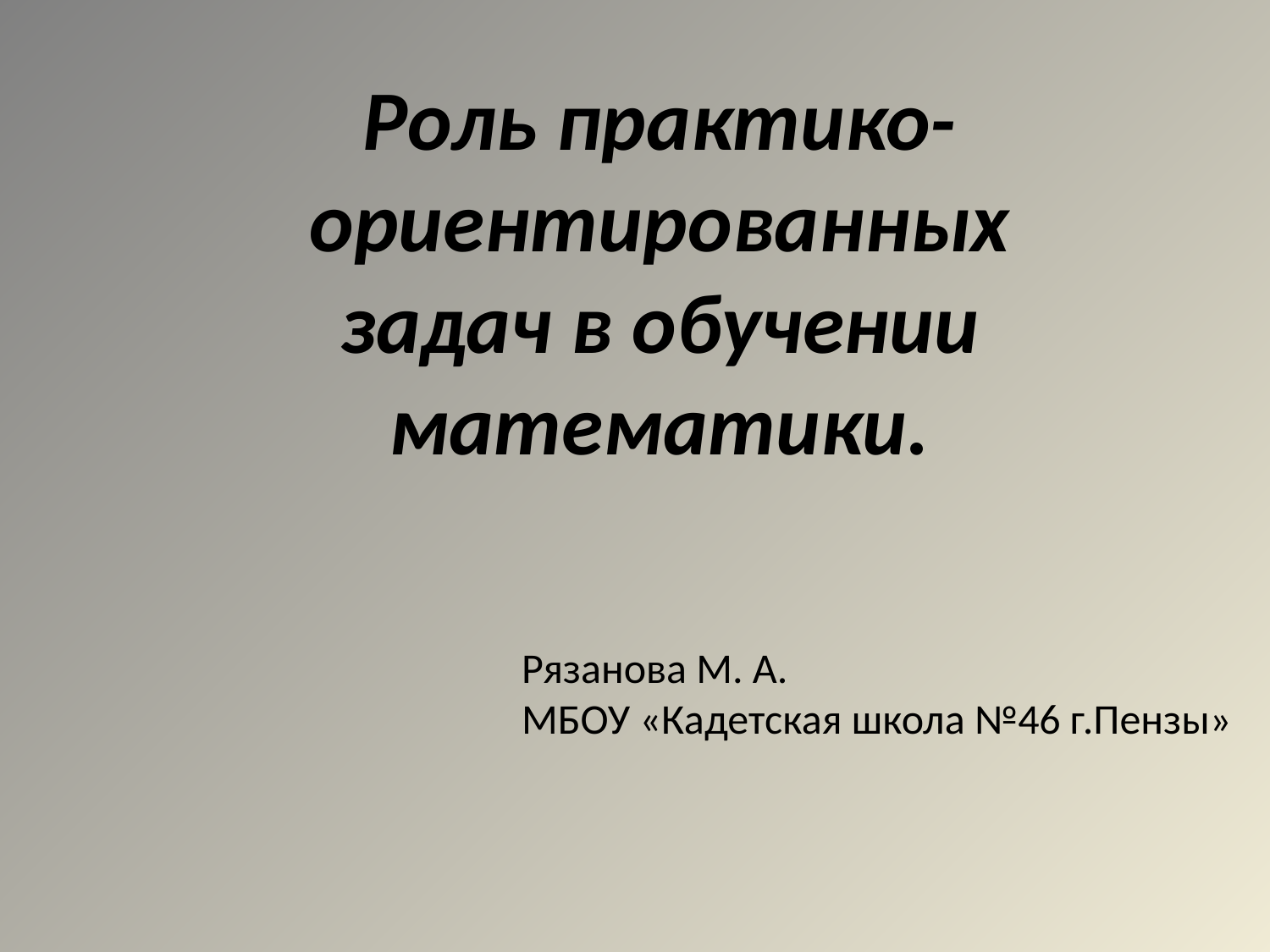

Роль практико- ориентированных задач в обучении математики.
Рязанова М. А.
МБОУ «Кадетская школа №46 г.Пензы»